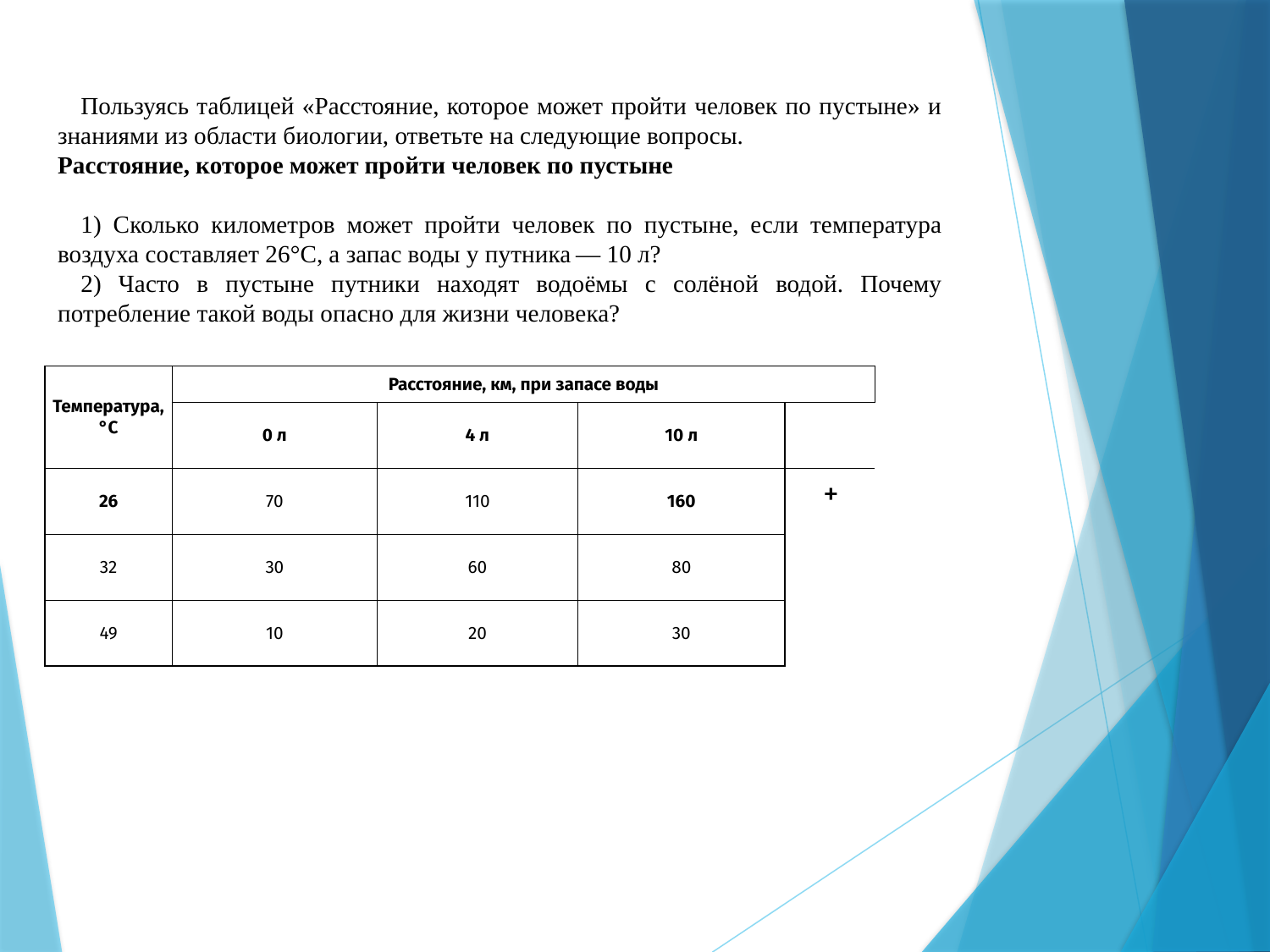

Пользуясь таблицей «Расстояние, которое может пройти человек по пустыне» и знаниями из области биологии, ответьте на следующие вопросы.
Расстояние, которое может пройти человек по пустыне

1) Сколько километров может пройти человек по пустыне, если температура воздуха составляет 26°C, а запас воды у путника — 10 л?
2) Часто в пустыне путники находят водоёмы с солёной водой. Почему потребление такой воды опасно для жизни человека?
| Температура, °C | Расстояние, км, при запасе воды |  |  |  |
| --- | --- | --- | --- | --- |
|  | 0 л | 4 л | 10 л |  |
| 26 | 70 | 110 | 160 | + |
| 32 | 30 | 60 | 80 |  |
| 49 | 10 | 20 | 30 |  |